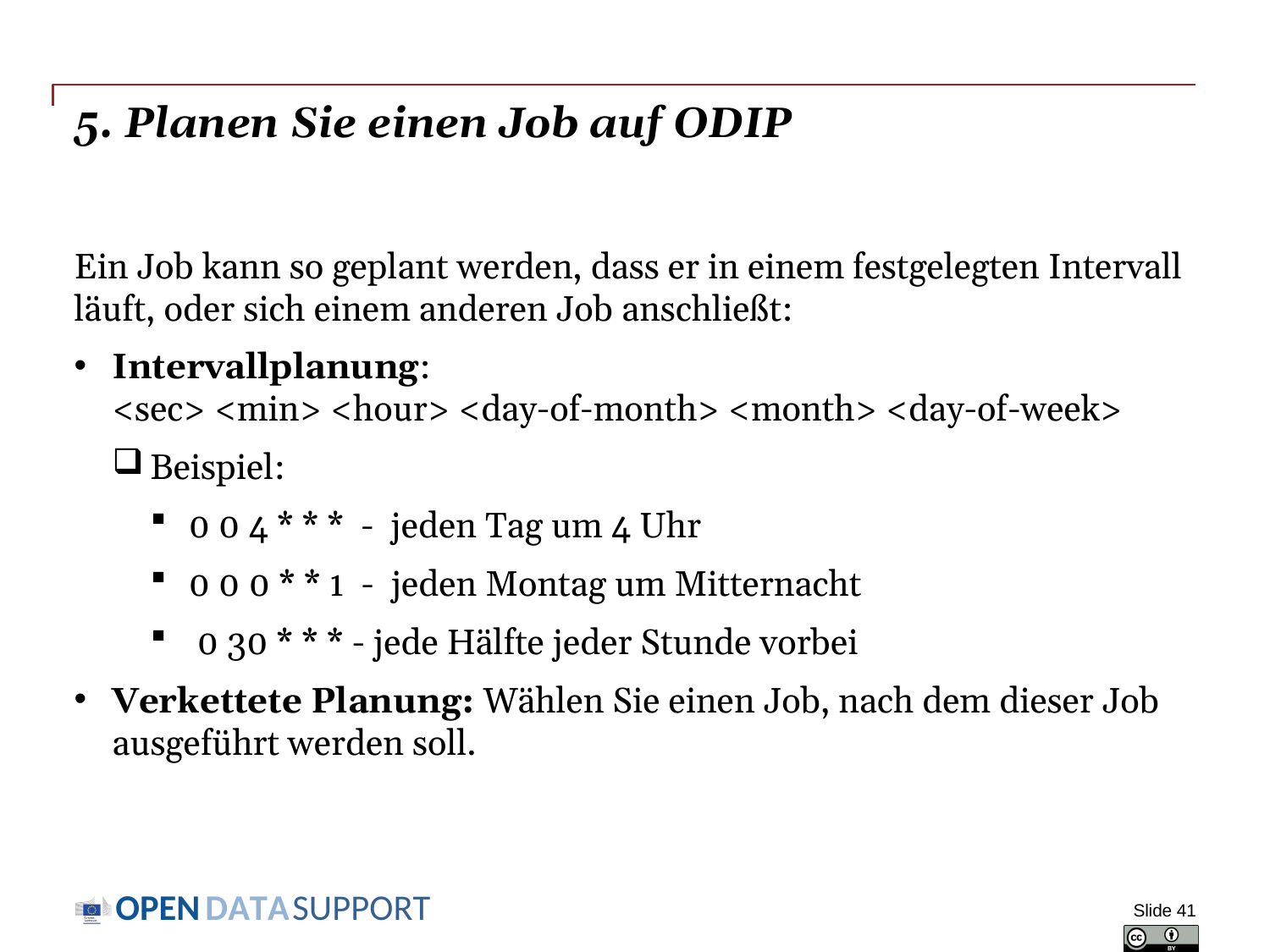

# 5. Planen Sie einen Job auf ODIP
Ein Job kann so geplant werden, dass er in einem festgelegten Intervall läuft, oder sich einem anderen Job anschließt:
Intervallplanung:
<sec> <min> <hour> <day-of-month> <month> <day-of-week>
Beispiel:
0 0 4 * * *  -  jeden Tag um 4 Uhr
0 0 0 * * 1  -  jeden Montag um Mitternacht
 0 30 * * * - jede Hälfte jeder Stunde vorbei
Verkettete Planung: Wählen Sie einen Job, nach dem dieser Job ausgeführt werden soll.
Slide 41